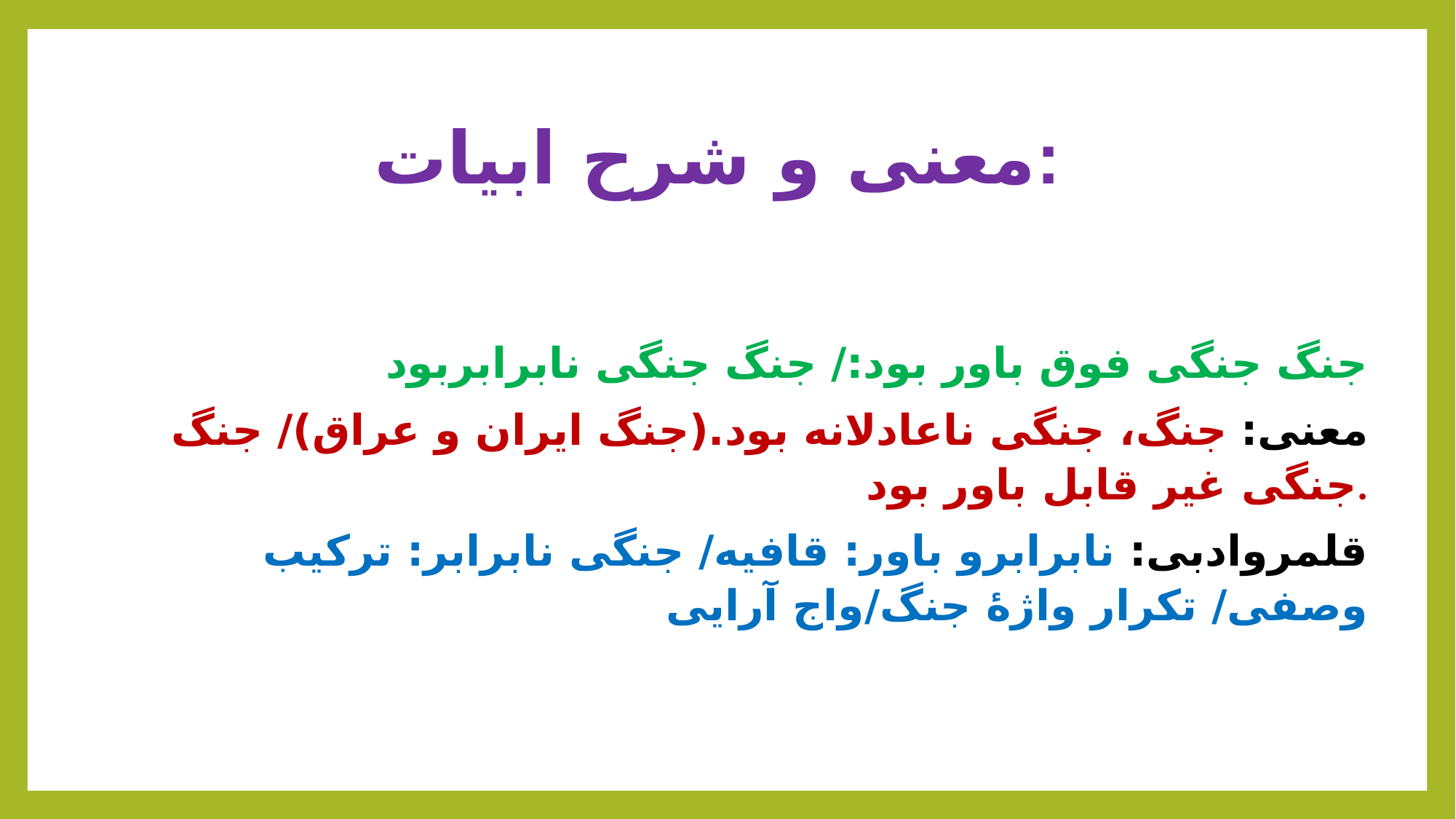

معنی و شرح ابیات:
       جنگ جنگی فوق باور بود:/ جنگ جنگی نابرابربود
معنی: جنگ، جنگی ناعادلانه بود.(جنگ ایران و عراق)/ جنگ جنگی غیر قابل باور بود.
قلمرو‌ادبی: نابرابرو باور: قافیه/ جنگی نابرابر: ترکیب وصفی/ تکرار واژۀ جنگ/واج آرایی